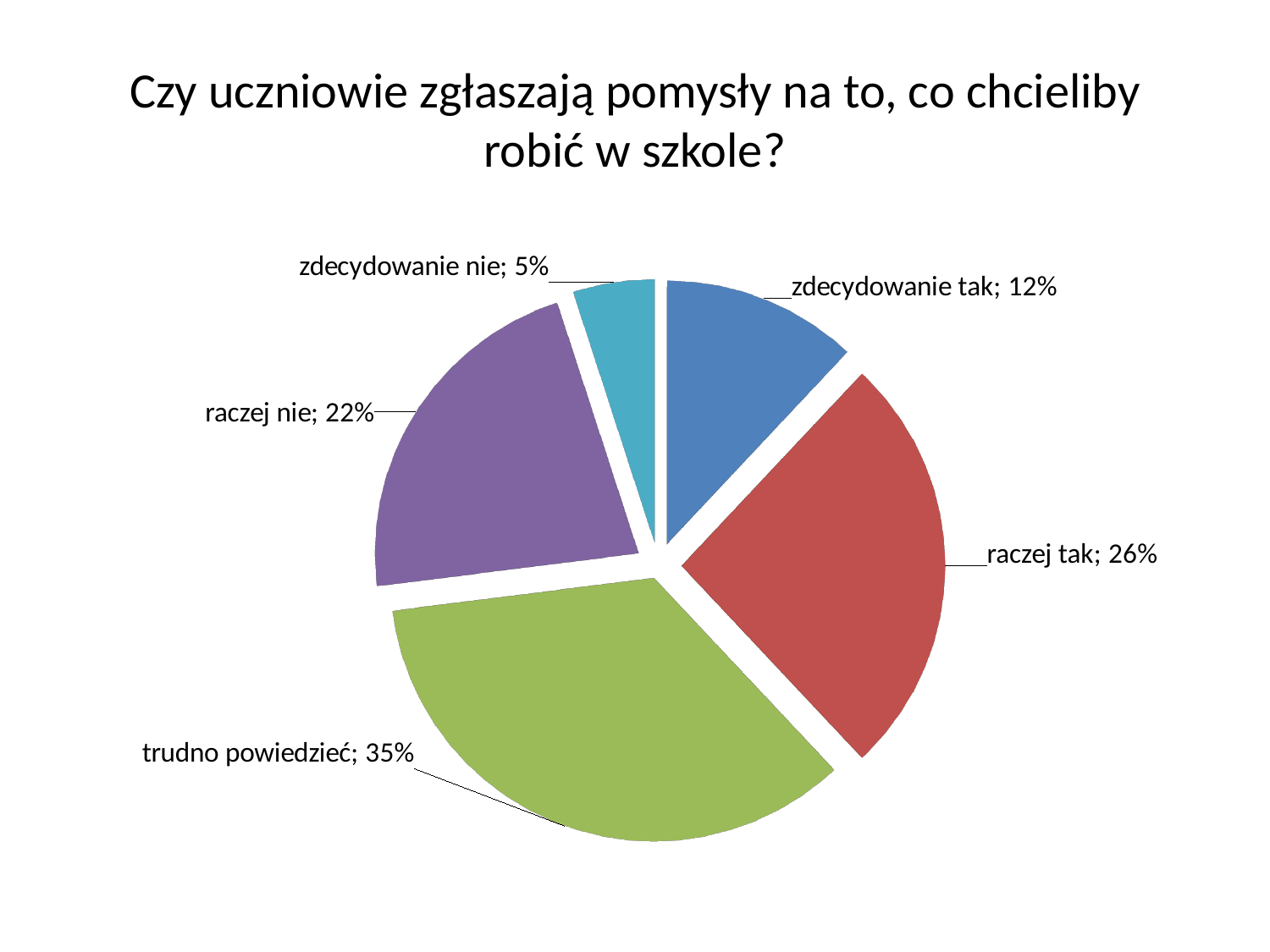

# Czy uczniowie zgłaszają pomysły na to, co chcieliby robić w szkole?

[unsupported chart]